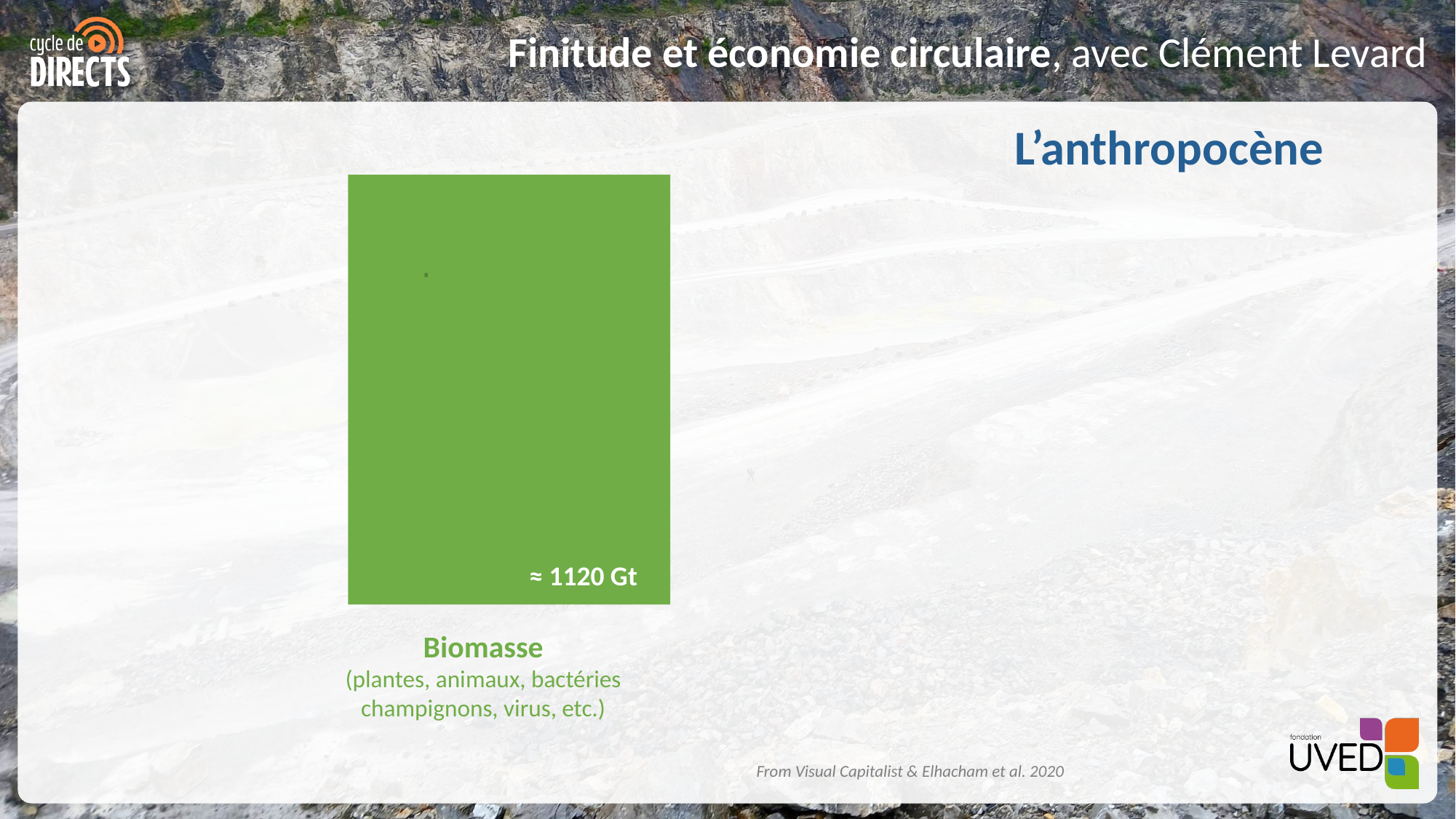

# L’anthropocène

≈ 1120 Gt
Biomasse
(plantes, animaux, bactéries
champignons, virus, etc.)
From Visual Capitalist & Elhacham et al. 2020